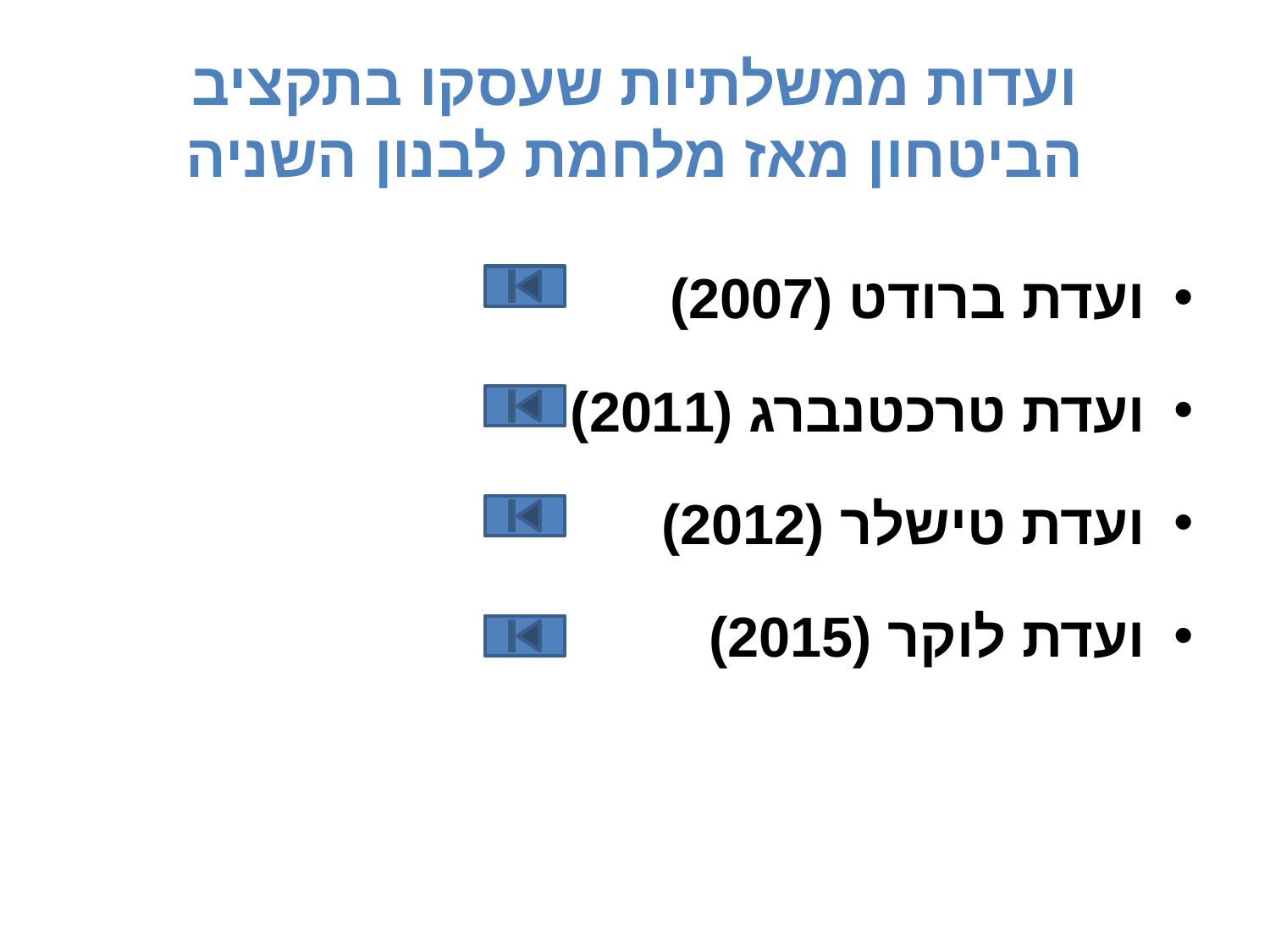

# ועדות ממשלתיות שעסקו בתקציב הביטחון מאז מלחמת לבנון השניה
ועדת ברודט (2007)
ועדת טרכטנברג (2011)
ועדת טישלר (2012)
ועדת לוקר (2015)